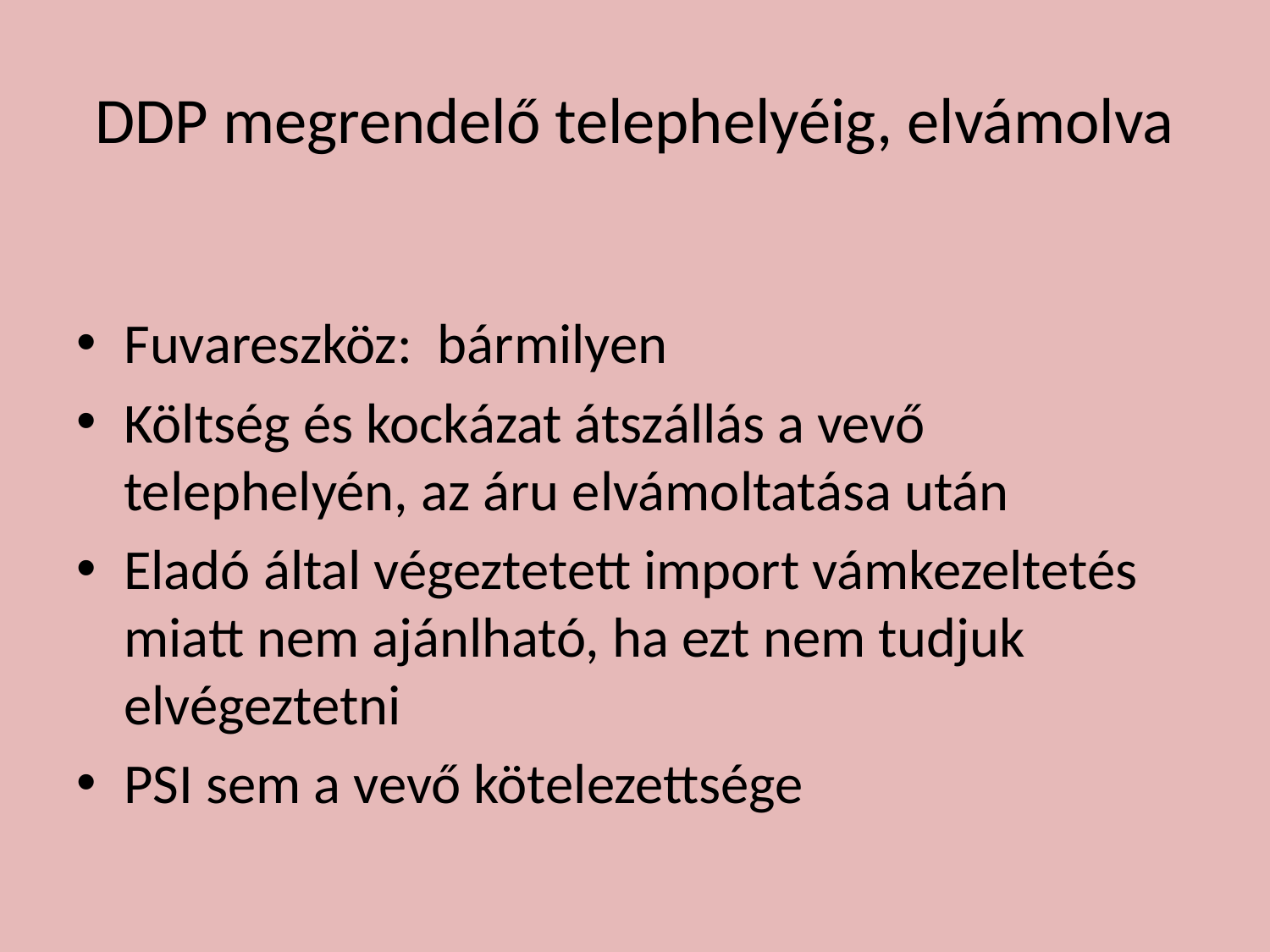

# DDP megrendelő telephelyéig, elvámolva

Fuvareszköz:  bármilyen
Költség és kockázat átszállás a vevő telephelyén, az áru elvámoltatása után
Eladó által végeztetett import vámkezeltetés miatt nem ajánlható, ha ezt nem tudjuk elvégeztetni
PSI sem a vevő kötelezettsége